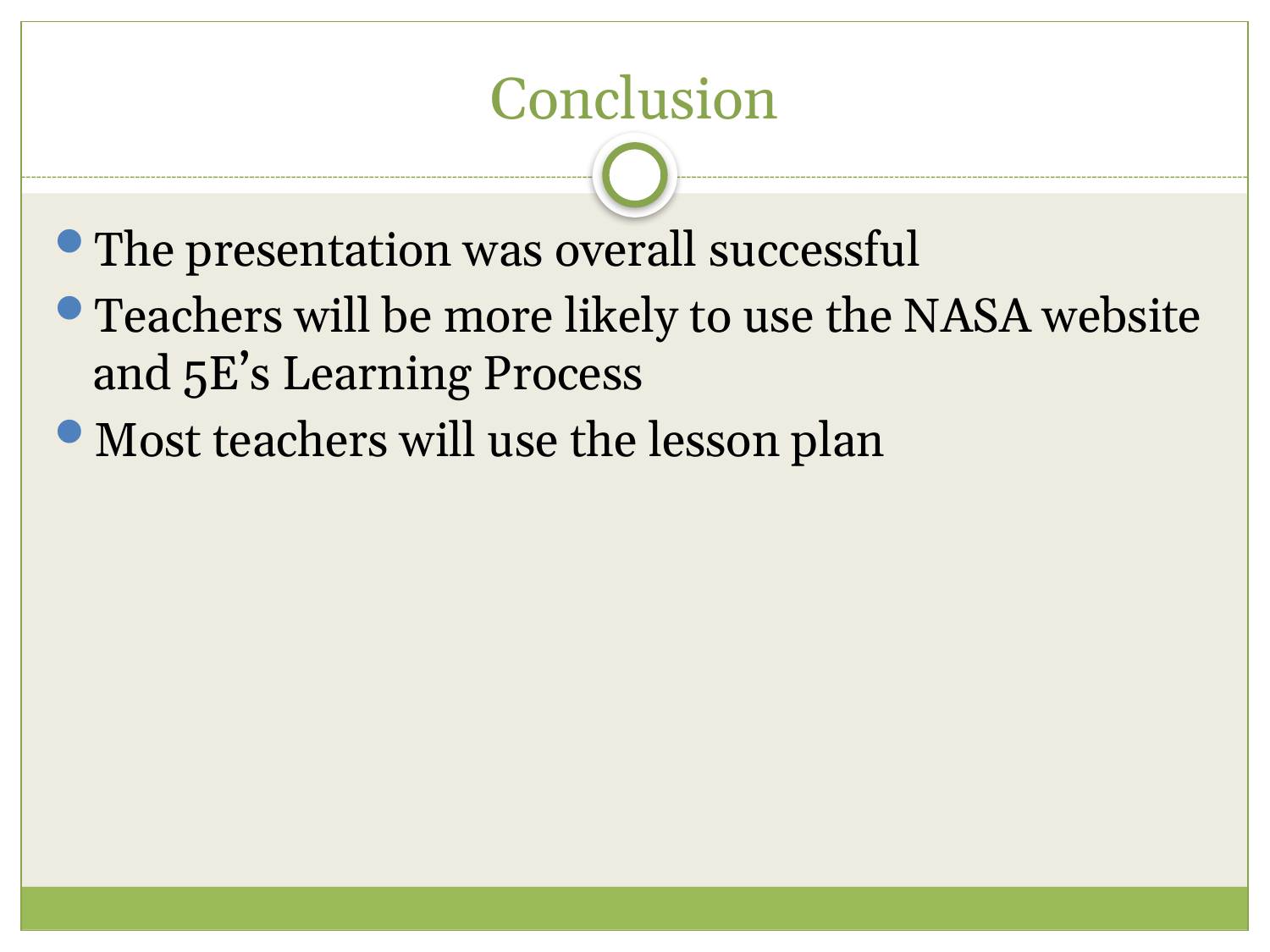

# Conclusion
The presentation was overall successful
Teachers will be more likely to use the NASA website and 5E’s Learning Process
Most teachers will use the lesson plan